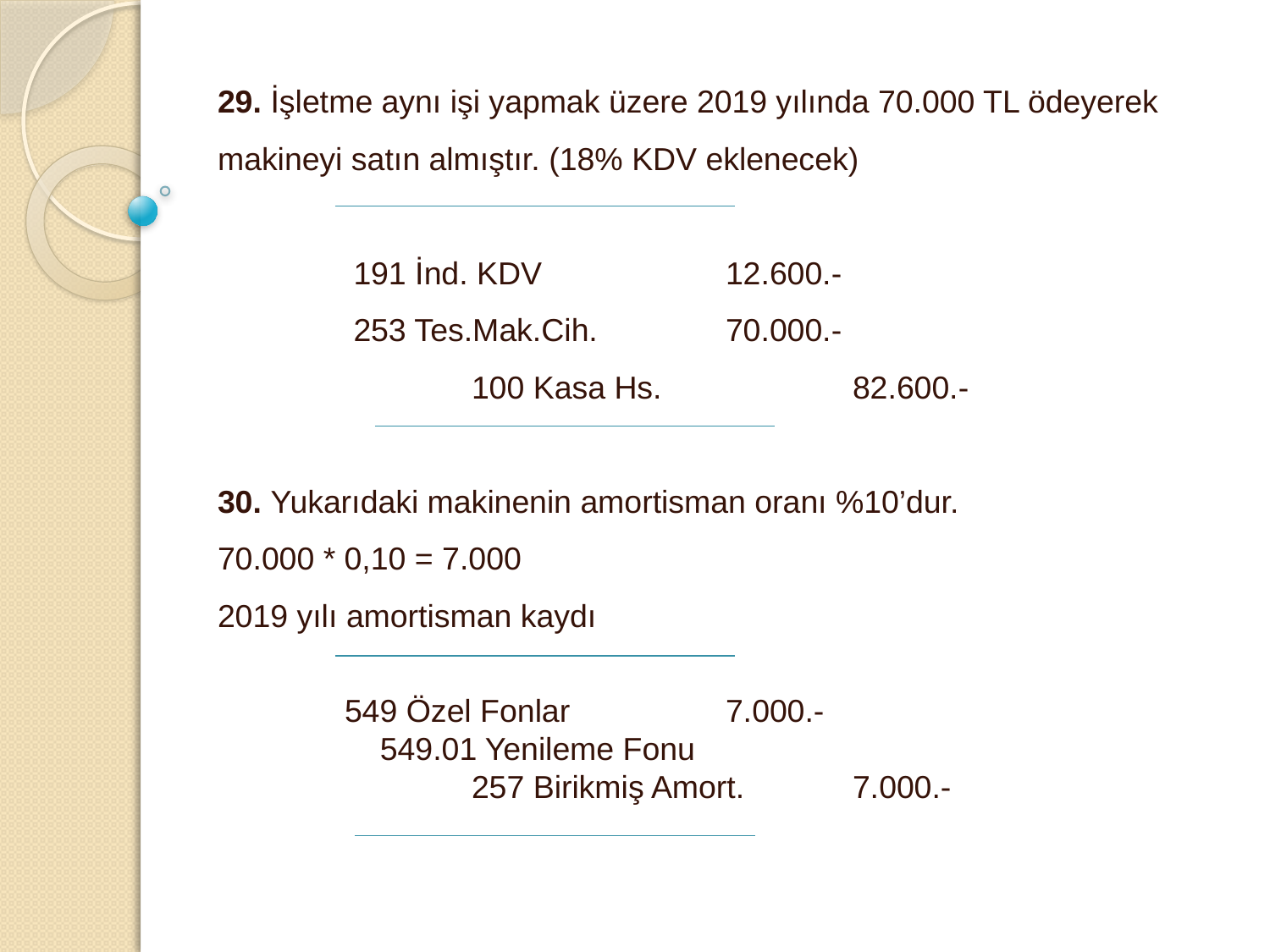

29. İşletme aynı işi yapmak üzere 2019 yılında 70.000 TL ödeyerek makineyi satın almıştır. (18% KDV eklenecek)

	 191 İnd. KDV 		12.600.-
	 253 Tes.Mak.Cih.		70.000.-
		100 Kasa Hs.		82.600.-

30. Yukarıdaki makinenin amortisman oranı %10’dur.
70.000 * 0,10 = 7.000
2019 yılı amortisman kaydı

	549 Özel Fonlar		7.000.-
	    549.01 Yenileme Fonu
		257 Birikmiş Amort. 	7.000.-